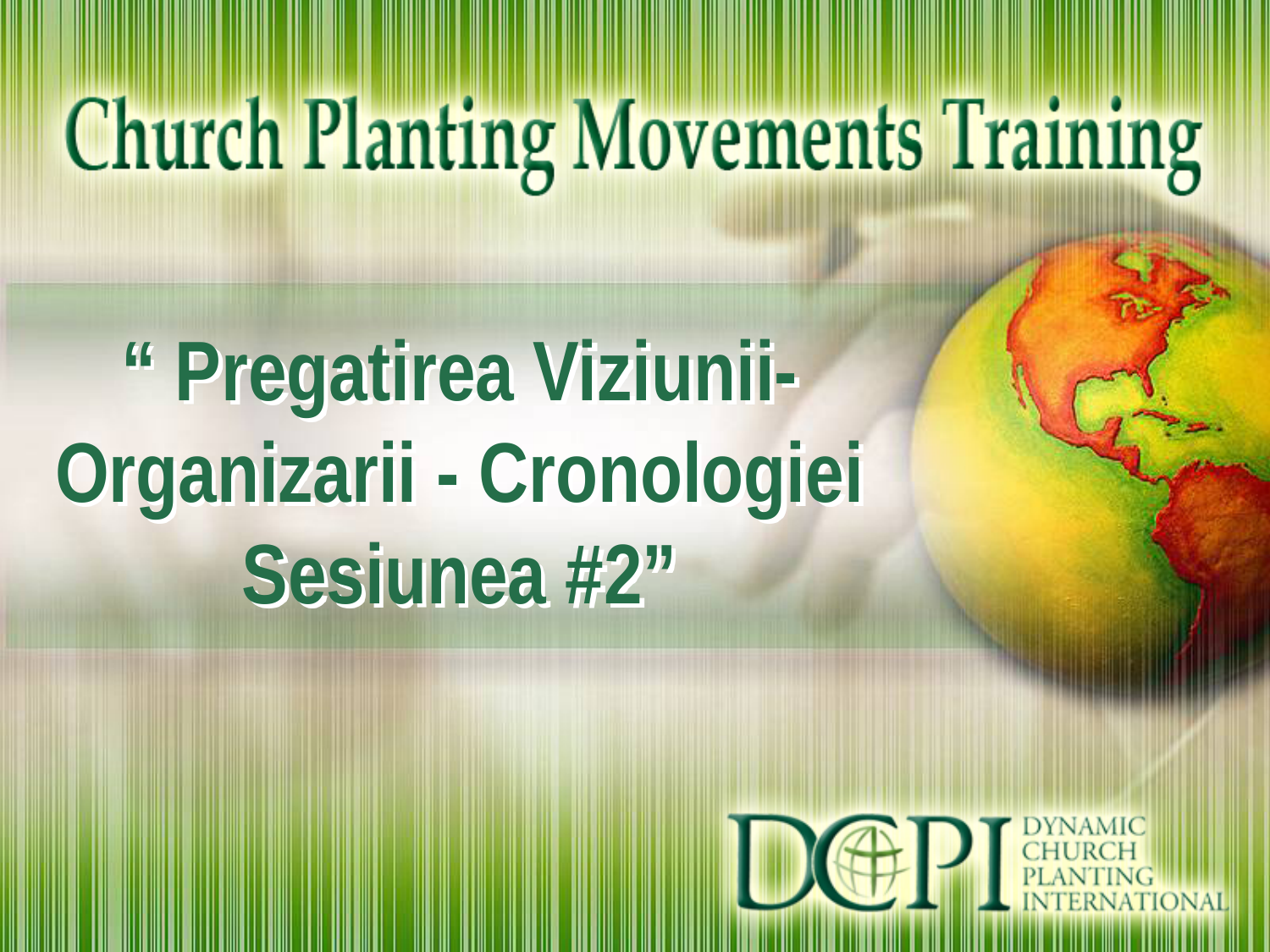

“ Pregatirea Viziunii- Organizarii - Cronologiei Sesiunea #2”